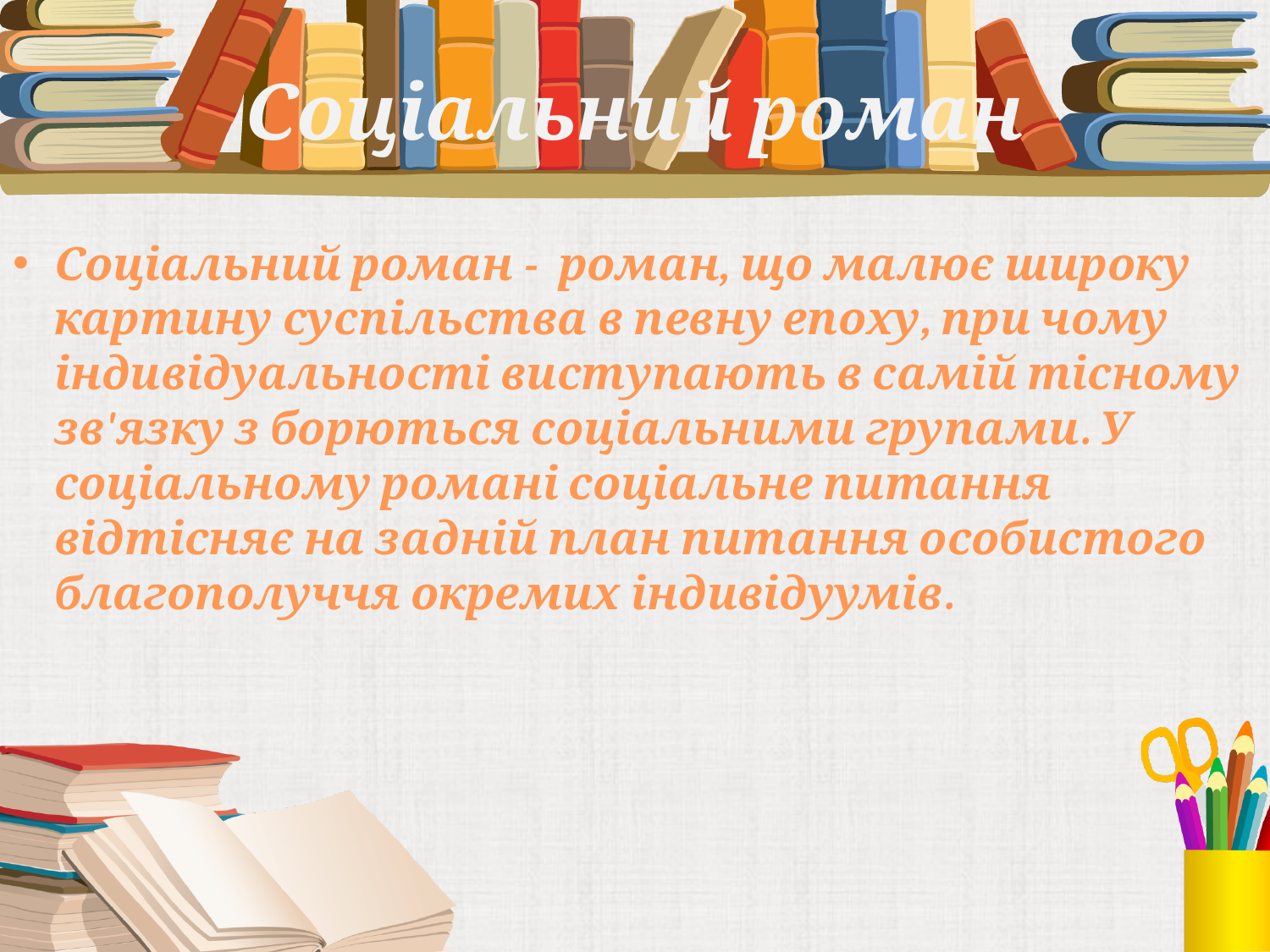

# Соціальний роман
Соціальний роман -  роман, що малює широку картину суспільства в певну епоху, при чому індивідуальності виступають в самій тісному зв'язку з борються соціальними групами. У соціальному романі соціальне питання відтісняє на задній план питання особистого благополуччя окремих індивідуумів.